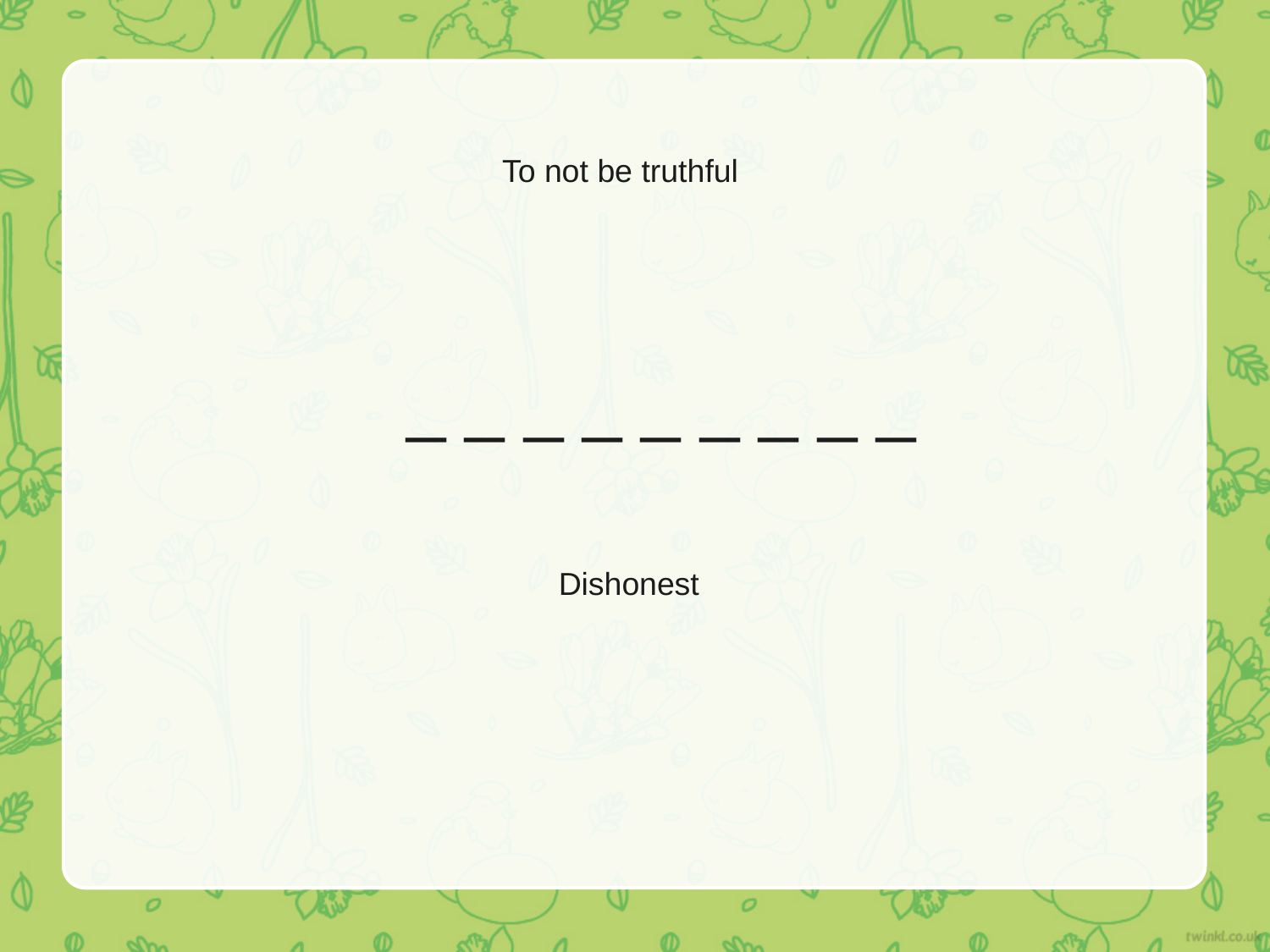

To not be truthful
_ _ _ _ _ _ _ _ _
Dishonest